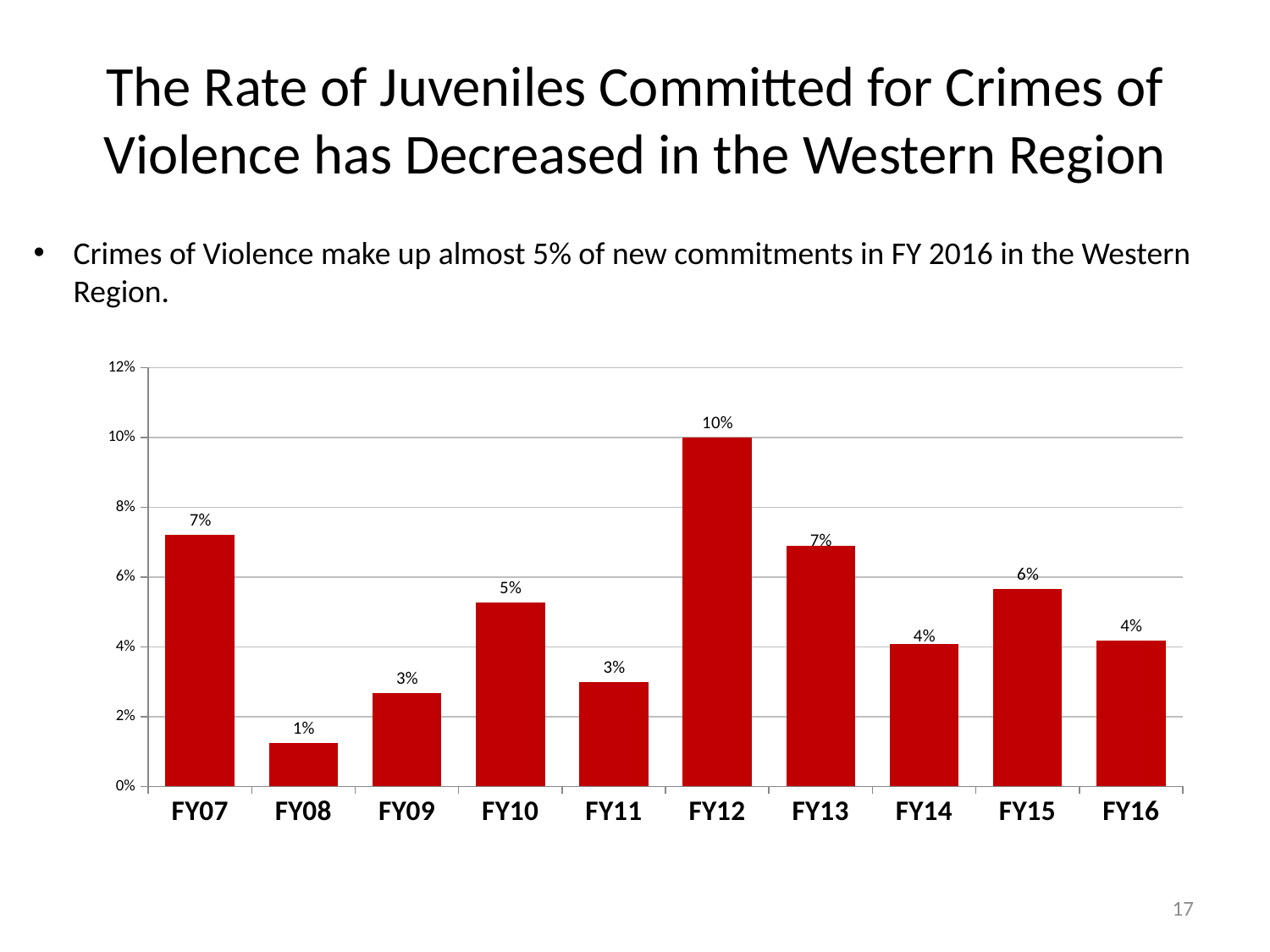

# The Rate of Juveniles Committed for Crimes of Violence has Decreased in the Western Region
Crimes of Violence make up almost 5% of new commitments in FY 2016 in the Western Region.

### Chart

| Category | Crime of Violence |
|---|---|
| FY07 | 0.07216494845360824 |
| FY08 | 0.0125 |
| FY09 | 0.02666666666666667 |
| FY10 | 0.05263157894736842 |
| FY11 | 0.029850746268656716 |
| FY12 | 0.1 |
| FY13 | 0.06896551724137931 |
| FY14 | 0.04081632653061224 |
| FY15 | 0.05660377358490566 |
| FY16 | 0.041666666666666664 |
17